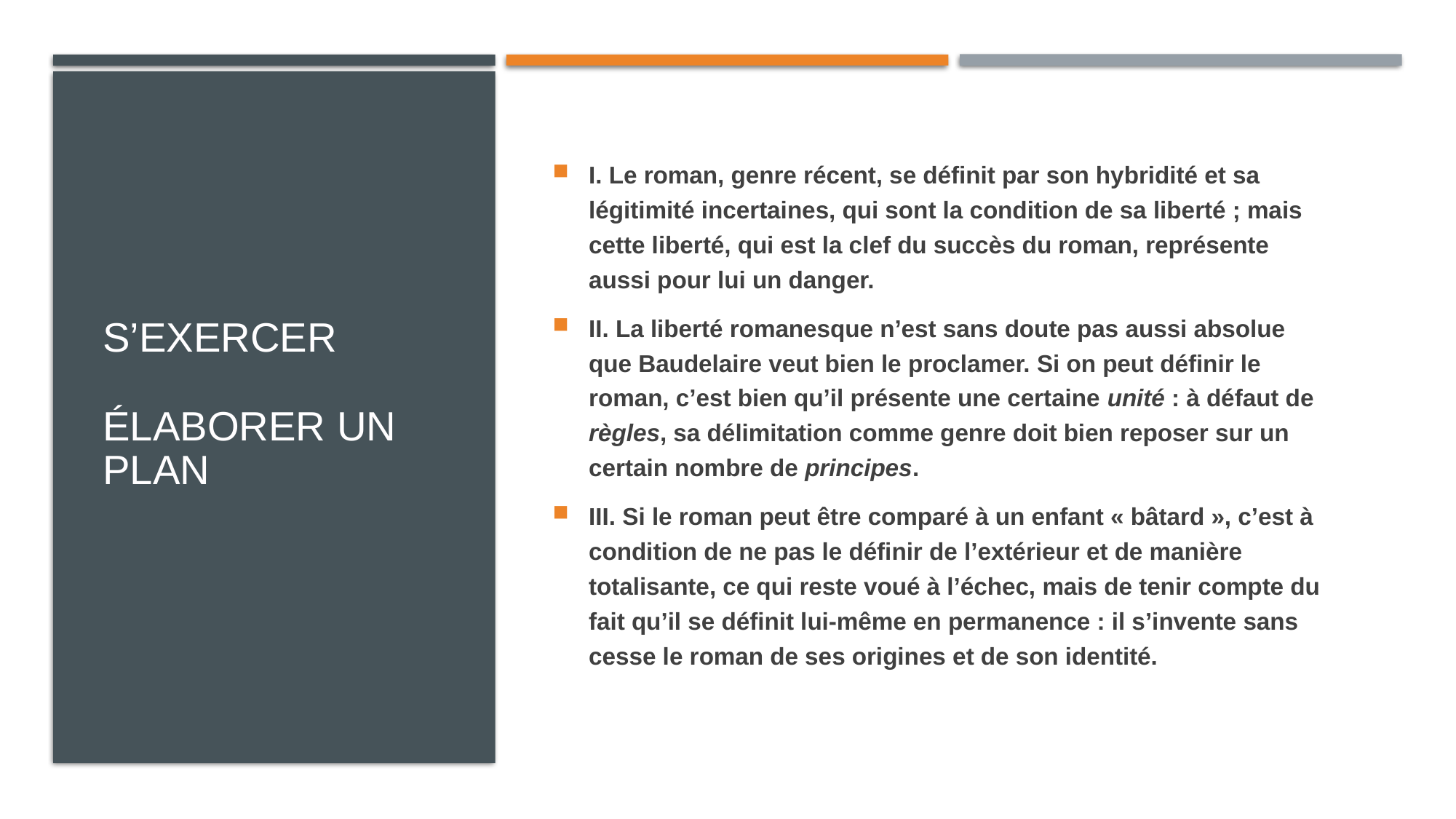

# S’exercer Élaborer un plan
I. Le roman, genre récent, se définit par son hybridité et sa légitimité incertaines, qui sont la condition de sa liberté ; mais cette liberté, qui est la clef du succès du roman, représente aussi pour lui un danger.
II. La liberté romanesque n’est sans doute pas aussi absolue que Baudelaire veut bien le proclamer. Si on peut définir le roman, c’est bien qu’il présente une certaine unité : à défaut de règles, sa délimitation comme genre doit bien reposer sur un certain nombre de principes.
III. Si le roman peut être comparé à un enfant « bâtard », c’est à condition de ne pas le définir de l’extérieur et de manière totalisante, ce qui reste voué à l’échec, mais de tenir compte du fait qu’il se définit lui-même en permanence : il s’invente sans cesse le roman de ses origines et de son identité.